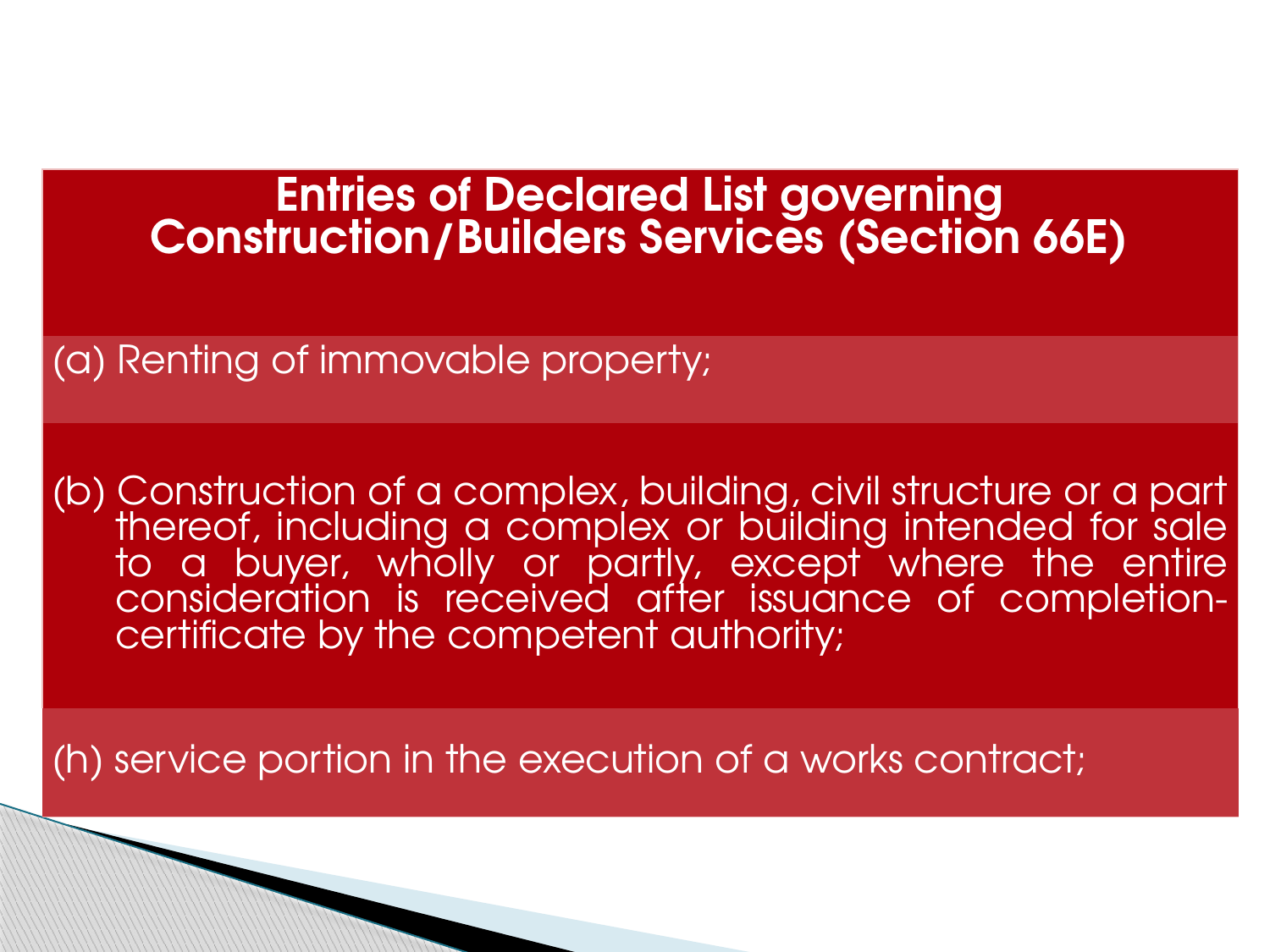

| Entries of Declared List governing Construction/Builders Services (Section 66E) |
| --- |
| (a) Renting of immovable property; |
| (b) Construction of a complex, building, civil structure or a part thereof, including a complex or building intended for sale to a buyer, wholly or partly, except where the entire consideration is received after issuance of completion-certificate by the competent authority; |
| (h) service portion in the execution of a works contract; |